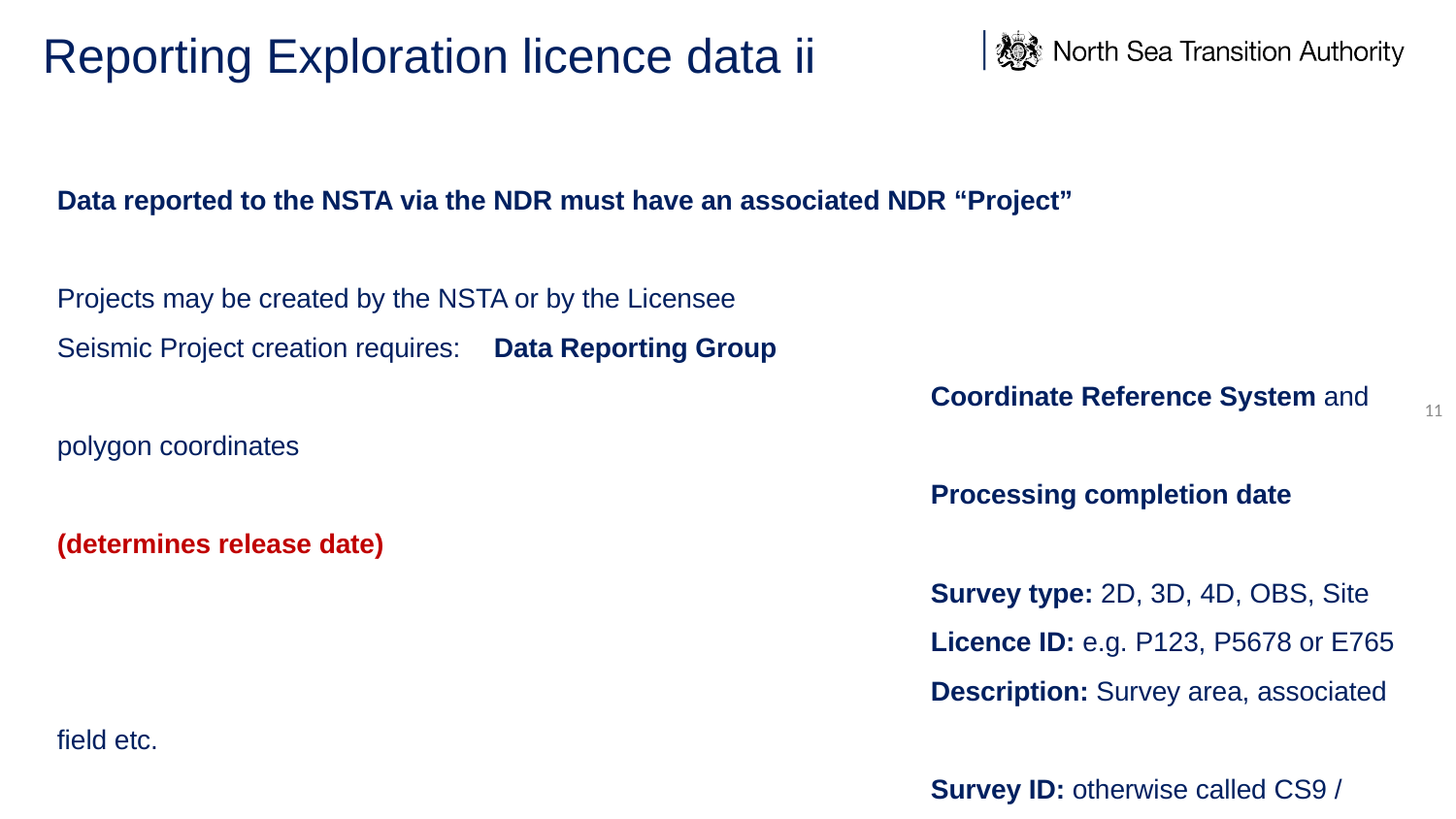

# Reporting Exploration licence data ii
Data reported to the NSTA via the NDR must have an associated NDR “Project”

Projects may be created by the NSTA or by the Licensee
Seismic Project creation requires:	Data Reporting Group
						Coordinate Reference System and polygon coordinates
						Processing completion date (determines release date)
						Survey type: 2D, 3D, 4D, OBS, Site
						Licence ID: e.g. P123, P5678 or E765
						Description: Survey area, associated field etc.
						Survey ID: otherwise called CS9 / NDR9 code

Adding the Licence ID when the project is created determines which Release Rules are applied.